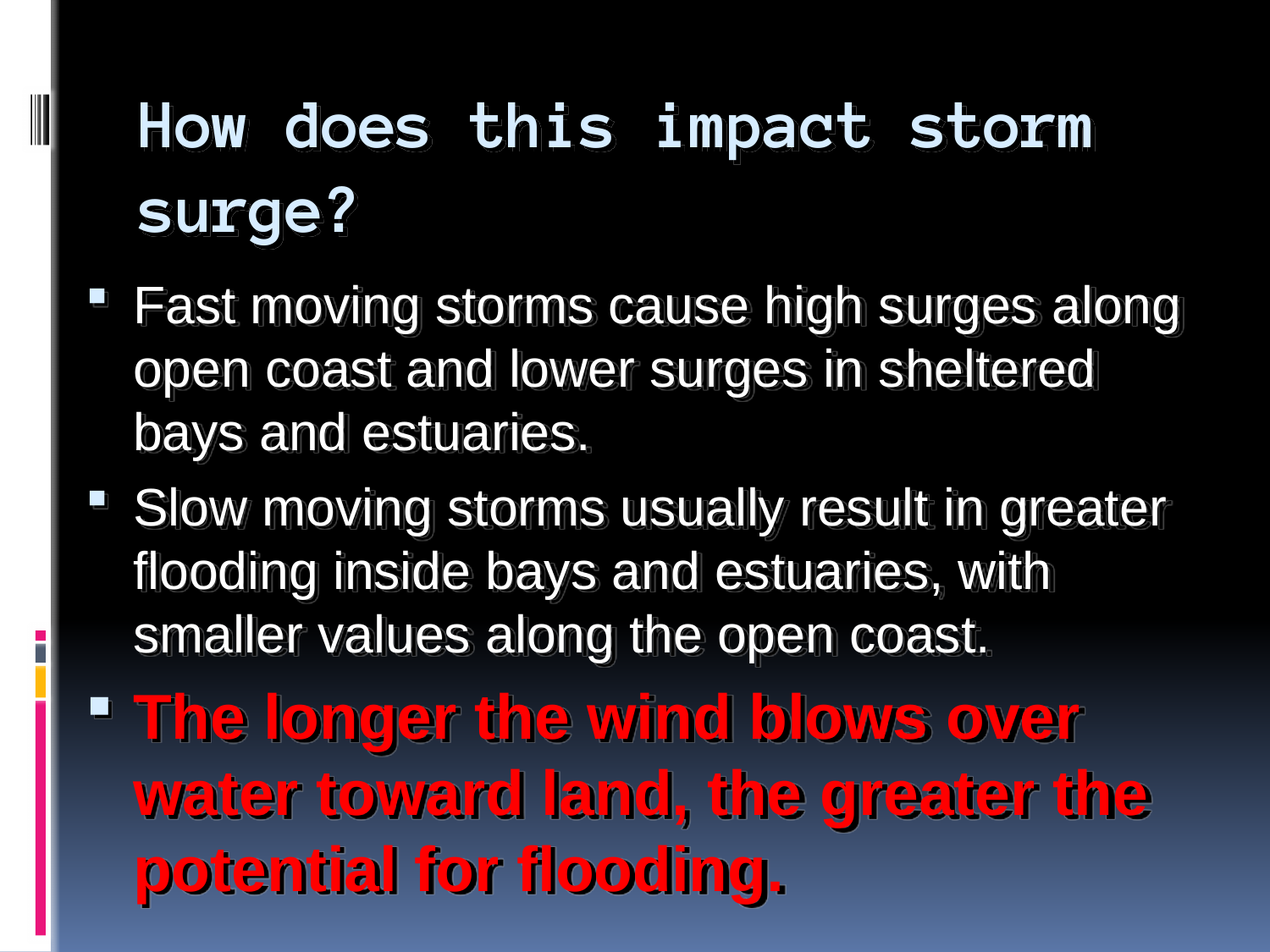

# How does this impact storm surge?
Fast moving storms cause high surges along open coast and lower surges in sheltered bays and estuaries.
Slow moving storms usually result in greater flooding inside bays and estuaries, with smaller values along the open coast.
The longer the wind blows over water toward land, the greater the potential for flooding.